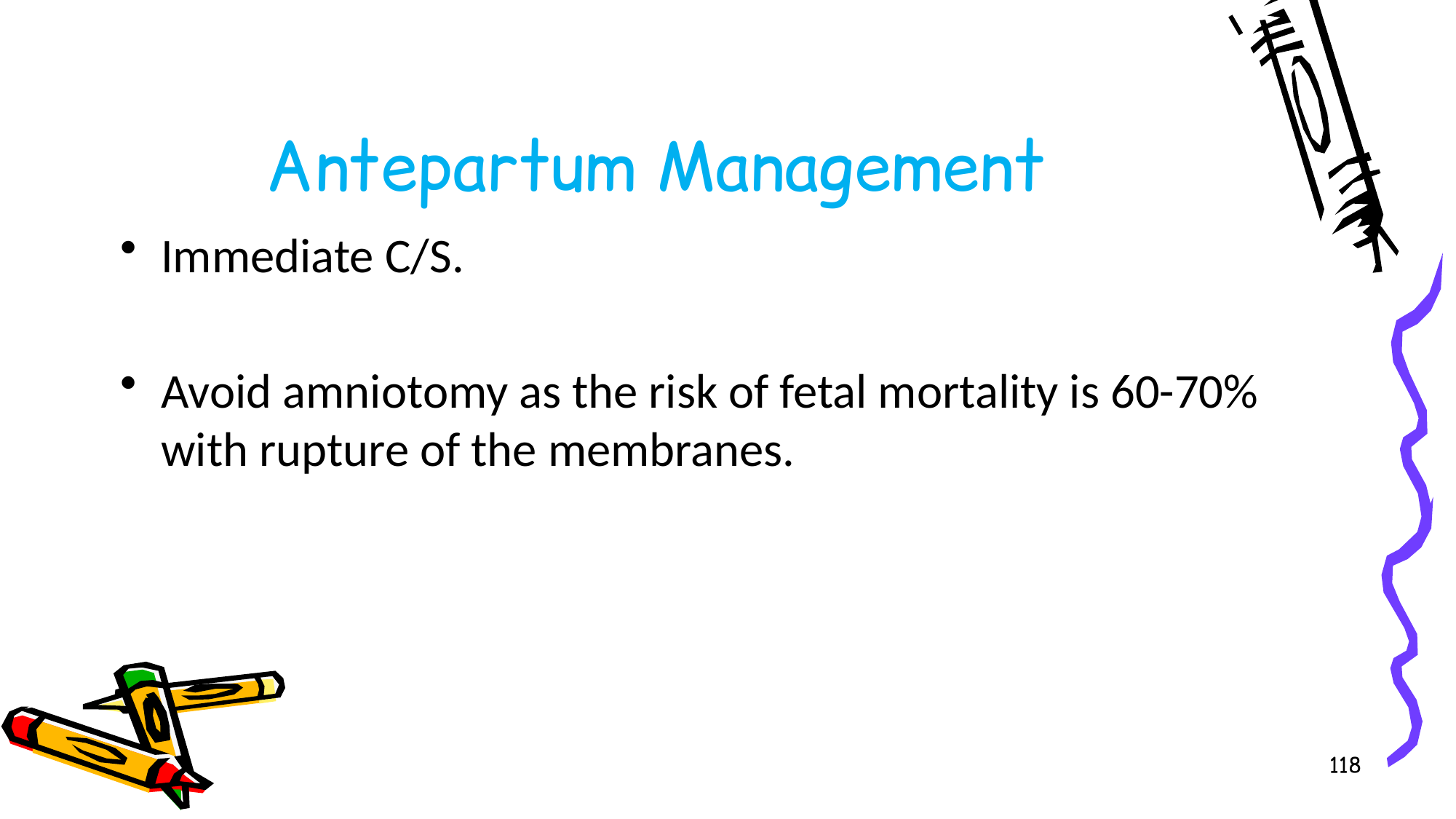

# Antepartum Management
Immediate C/S.

Avoid amniotomy as the risk of fetal mortality is 60-70% with rupture of the membranes.
118